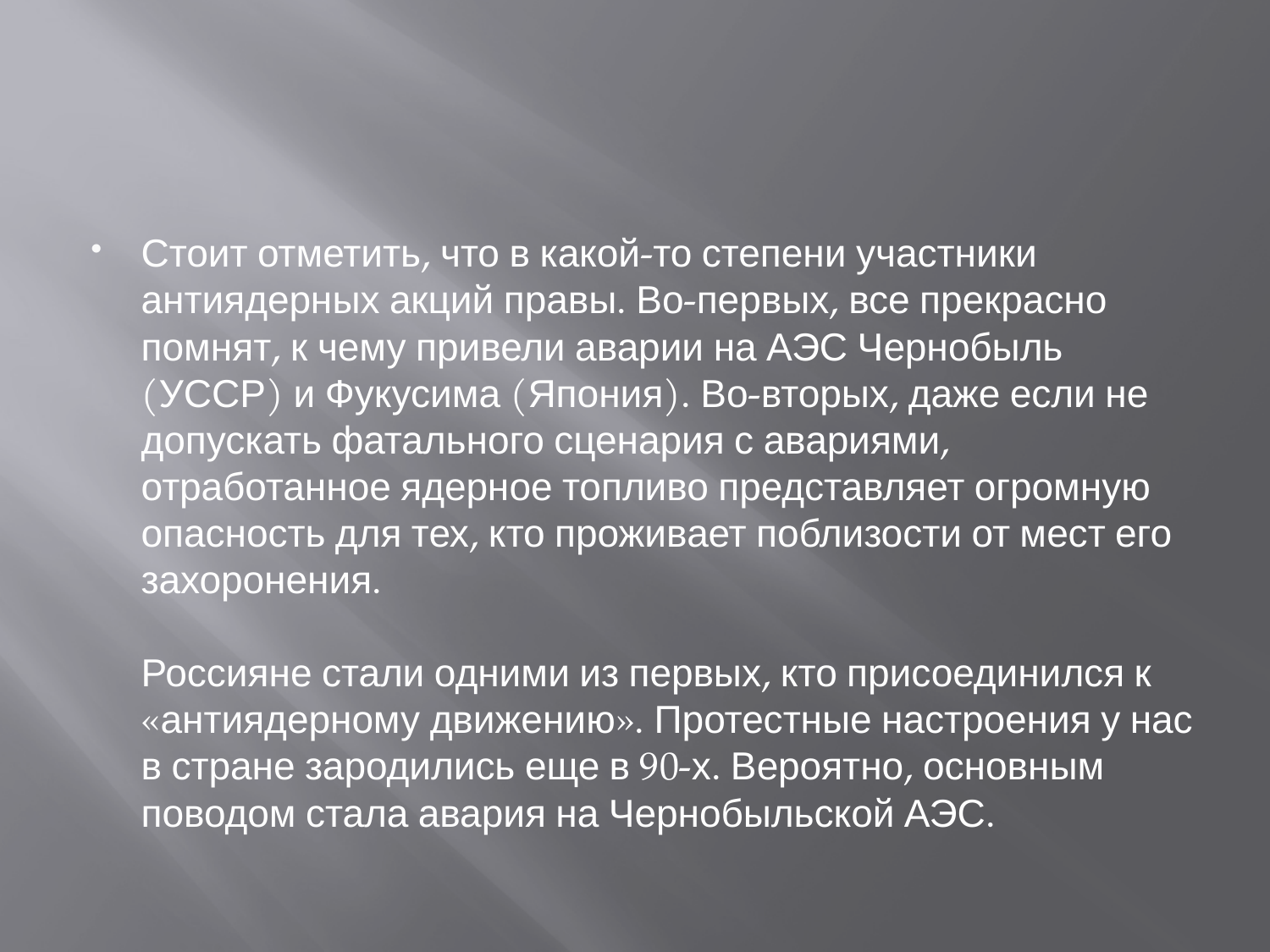

#
Стоит отметить, что в какой-то степени участники антиядерных акций правы. Во-первых, все прекрасно помнят, к чему привели аварии на АЭС Чернобыль (УССР) и Фукусима (Япония). Во-вторых, даже если не допускать фатального сценария с авариями, отработанное ядерное топливо представляет огромную опасность для тех, кто проживает поблизости от мест его захоронения.
Россияне стали одними из первых, кто присоединился к «антиядерному движению». Протестные настроения у нас в стране зародились еще в 90-х. Вероятно, основным поводом стала авария на Чернобыльской АЭС.